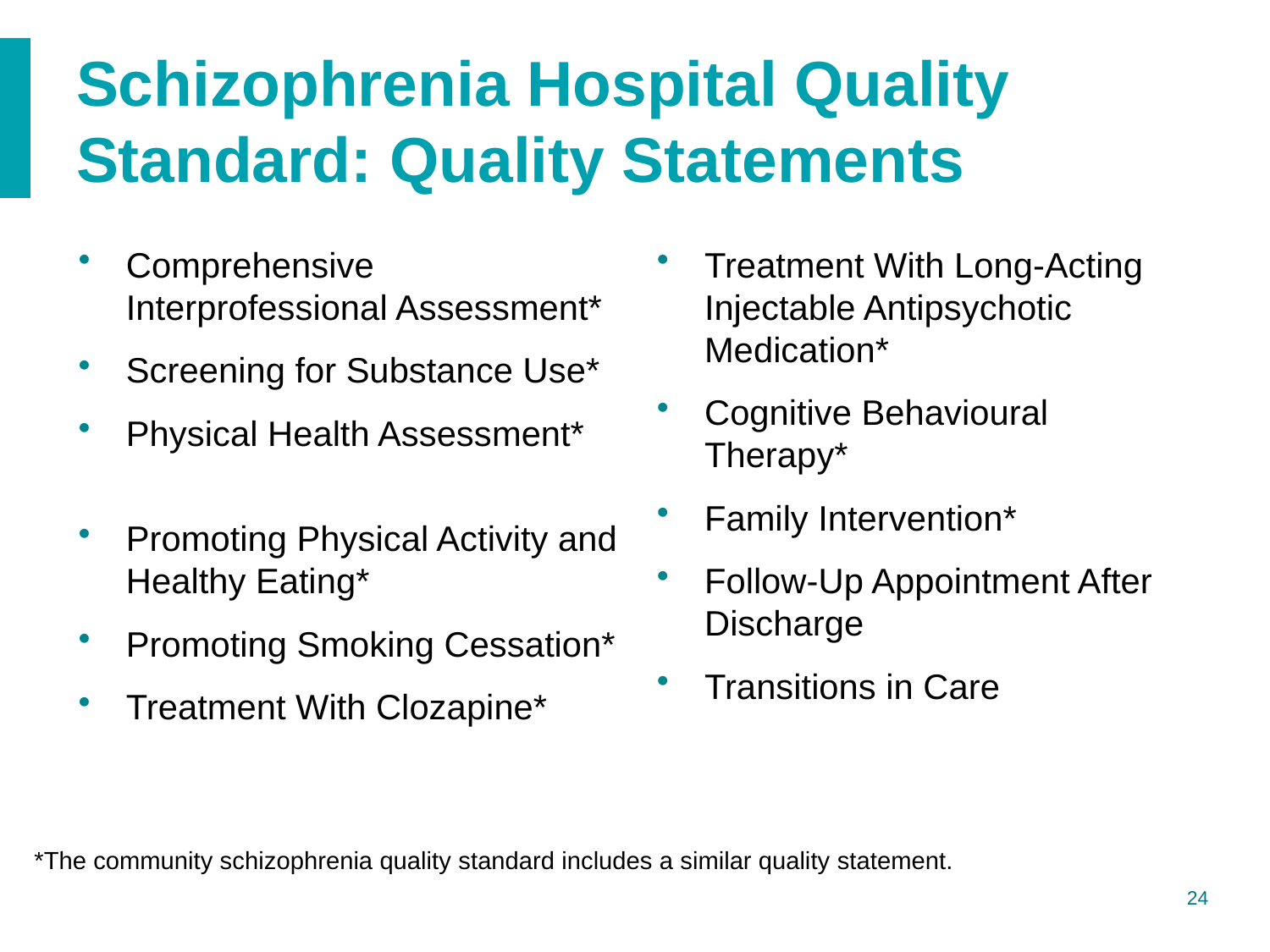

# Schizophrenia Hospital Quality Standard: Quality Statements
Comprehensive Interprofessional Assessment*
Screening for Substance Use*
Physical Health Assessment*
Promoting Physical Activity and Healthy Eating*
Promoting Smoking Cessation*
Treatment With Clozapine*
Treatment With Long-Acting Injectable Antipsychotic Medication*
Cognitive Behavioural Therapy*
Family Intervention*
Follow-Up Appointment After Discharge
Transitions in Care
*The community schizophrenia quality standard includes a similar quality statement.